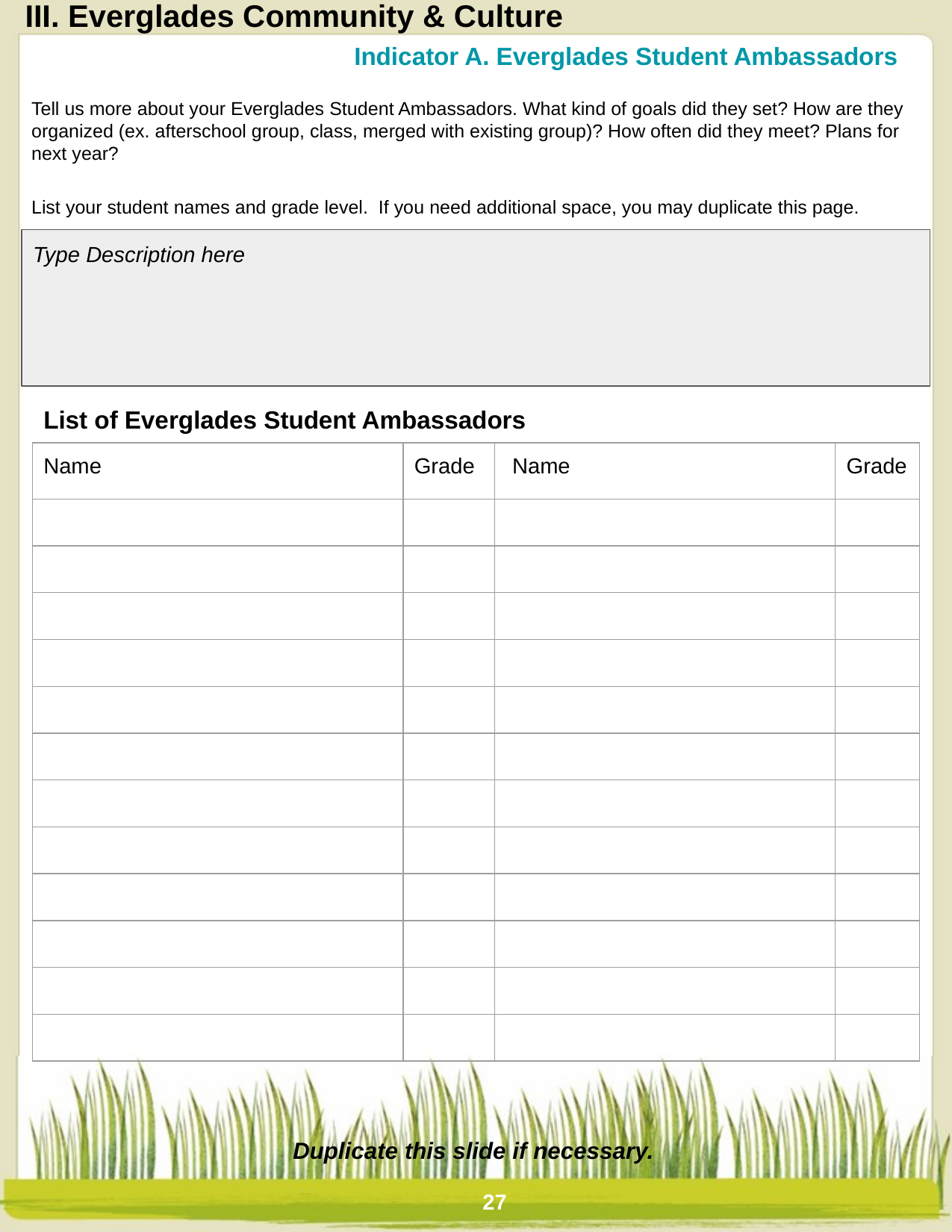

# III. Everglades Community & Culture

Indicator A. Everglades Student Ambassadors

Tell us more about your Everglades Student Ambassadors. What kind of goals did they set? How are they organized (ex. afterschool group, class, merged with existing group)? How often did they meet? Plans for next year?

List your student names and grade level.  If you need additional space, you may duplicate this page.

Type Description here
List of Everglades Student Ambassadors
| Name | Grade | Name | Grade |
| --- | --- | --- | --- |
|  |  |  |  |
|  |  |  |  |
|  |  |  |  |
|  |  |  |  |
|  |  |  |  |
|  |  |  |  |
|  |  |  |  |
|  |  |  |  |
|  |  |  |  |
|  |  |  |  |
|  |  |  |  |
|  |  |  |  |
Duplicate this slide if necessary.
27